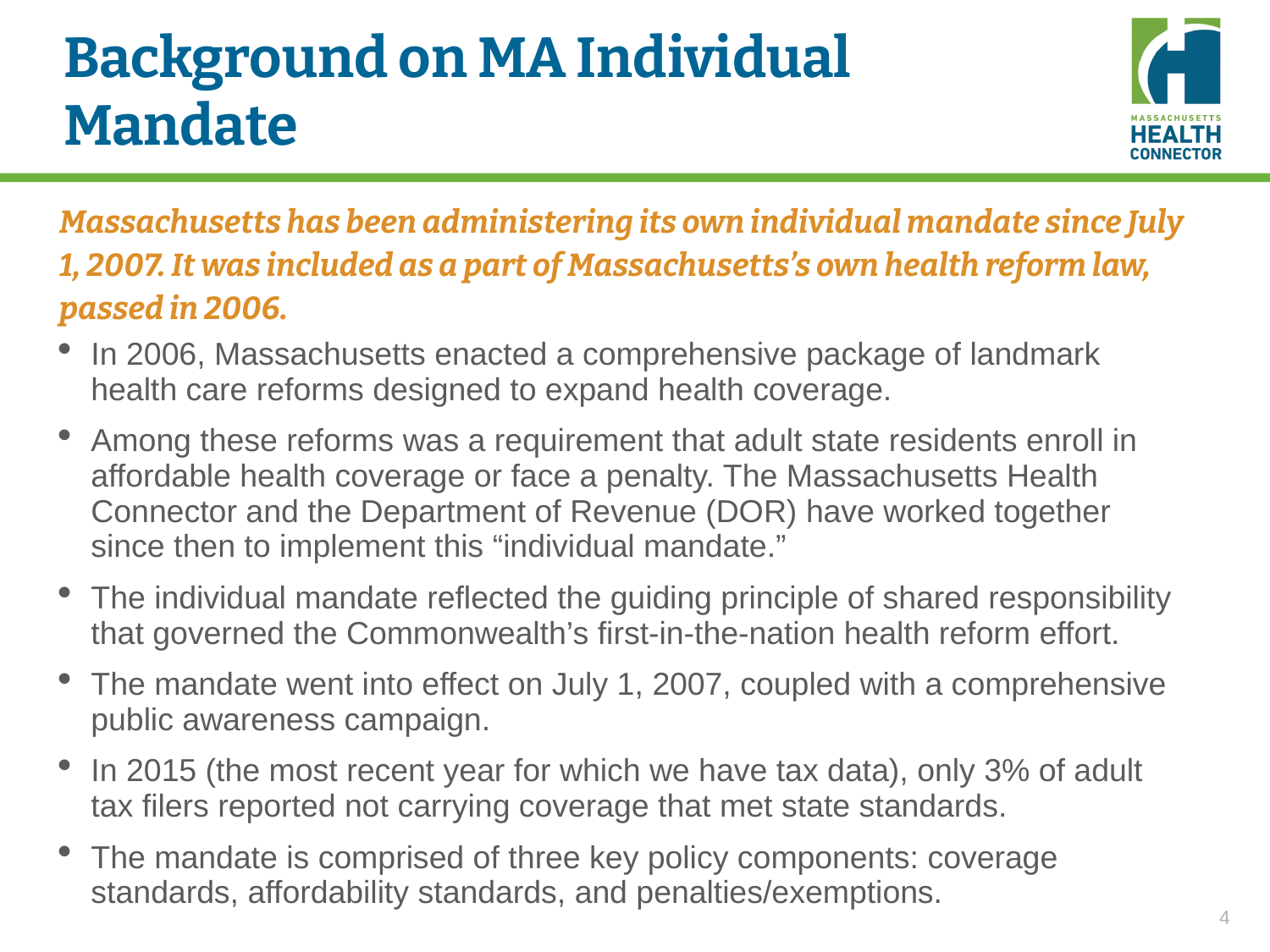

# Background on MA Individual Mandate
Massachusetts has been administering its own individual mandate since July 1, 2007. It was included as a part of Massachusetts’s own health reform law, passed in 2006.
In 2006, Massachusetts enacted a comprehensive package of landmark health care reforms designed to expand health coverage.
Among these reforms was a requirement that adult state residents enroll in affordable health coverage or face a penalty. The Massachusetts Health Connector and the Department of Revenue (DOR) have worked together since then to implement this “individual mandate.”
The individual mandate reflected the guiding principle of shared responsibility that governed the Commonwealth’s first-in-the-nation health reform effort.
The mandate went into effect on July 1, 2007, coupled with a comprehensive public awareness campaign.
In 2015 (the most recent year for which we have tax data), only 3% of adult tax filers reported not carrying coverage that met state standards.
The mandate is comprised of three key policy components: coverage standards, affordability standards, and penalties/exemptions.

4